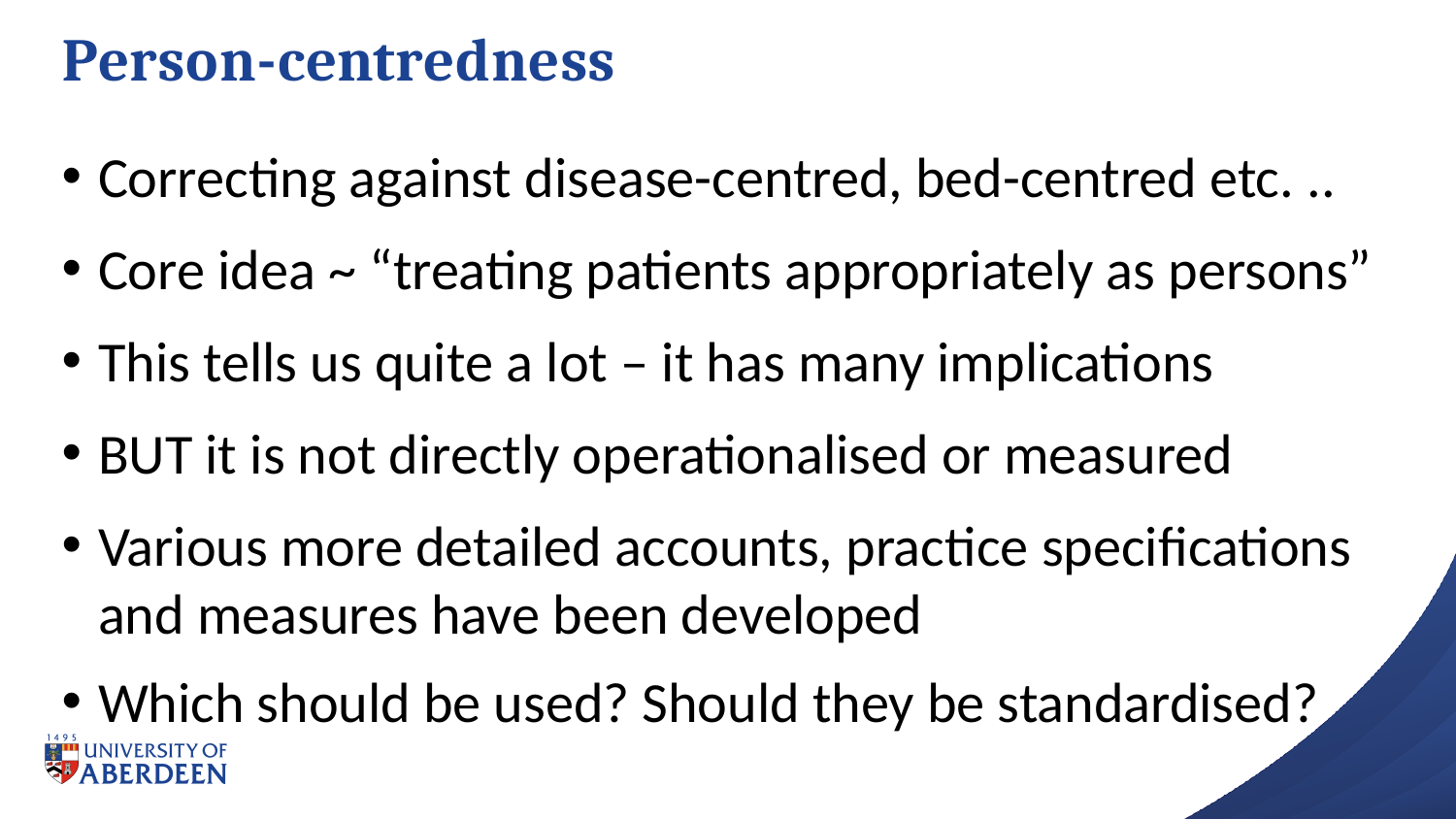

# Person-centredness
Correcting against disease-centred, bed-centred etc. ..
Core idea ~ “treating patients appropriately as persons”
This tells us quite a lot – it has many implications
BUT it is not directly operationalised or measured
Various more detailed accounts, practice specifications and measures have been developed
Which should be used? Should they be standardised?